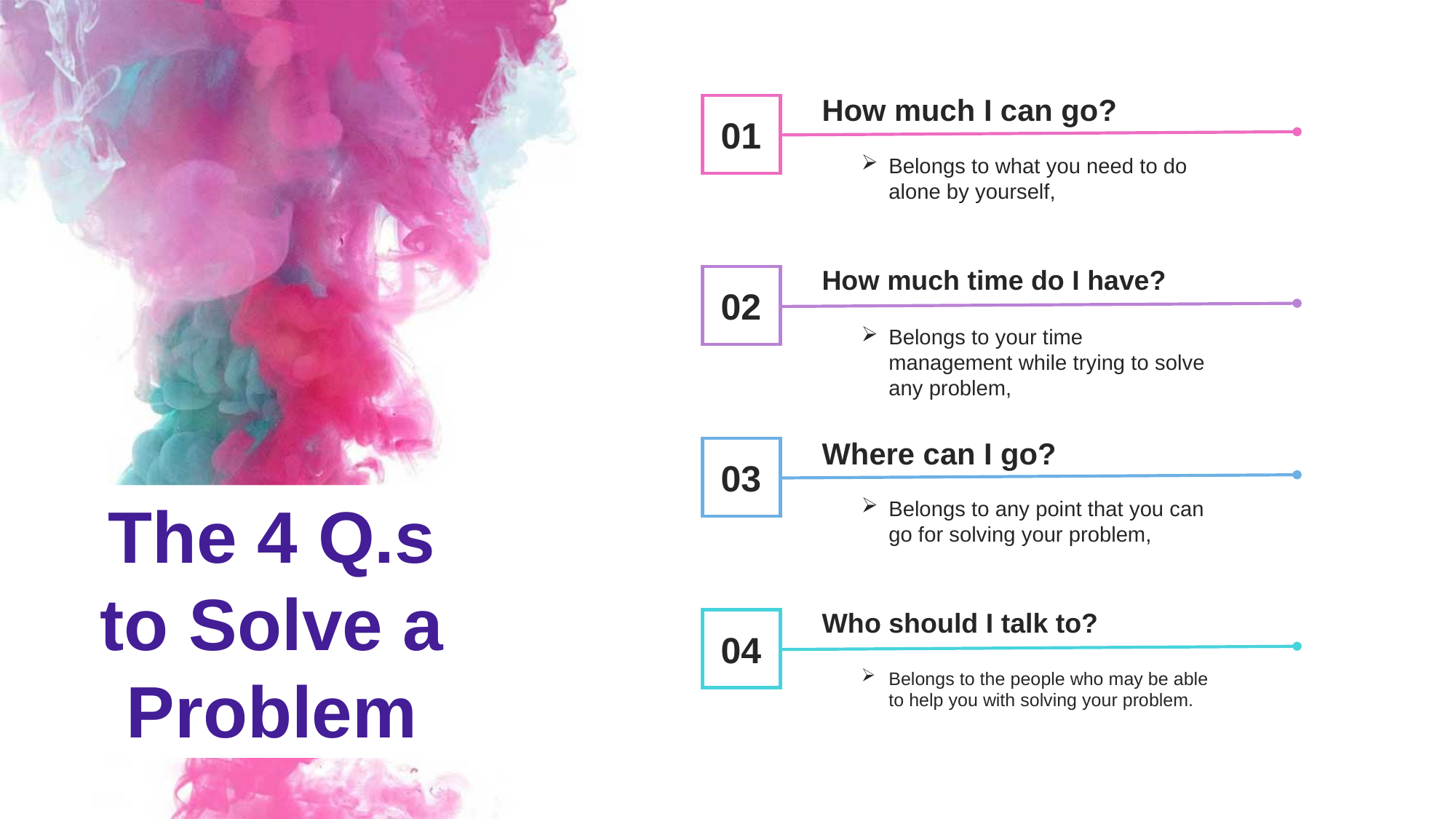

How much I can go?
Belongs to what you need to do alone by yourself,

01
How much time do I have?
Belongs to your time management while trying to solve any problem,

02
Where can I go?
Belongs to any point that you can go for solving your problem,

03
The 4 Q.s to Solve a Problem
Who should I talk to?
Belongs to the people who may be able to help you with solving your problem.

04